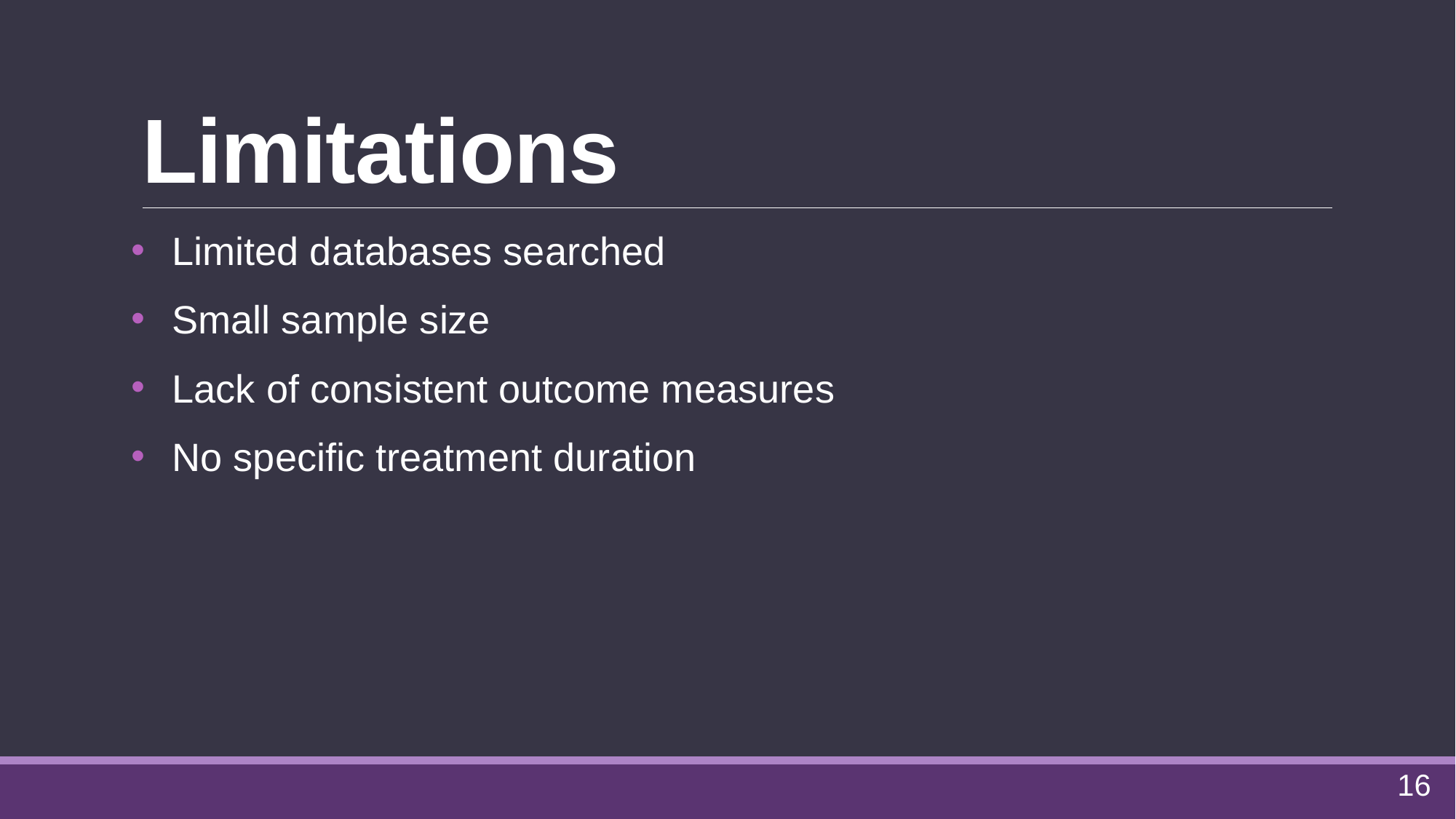

# Limitations
Limited databases searched
Small sample size
Lack of consistent outcome measures
No specific treatment duration

16